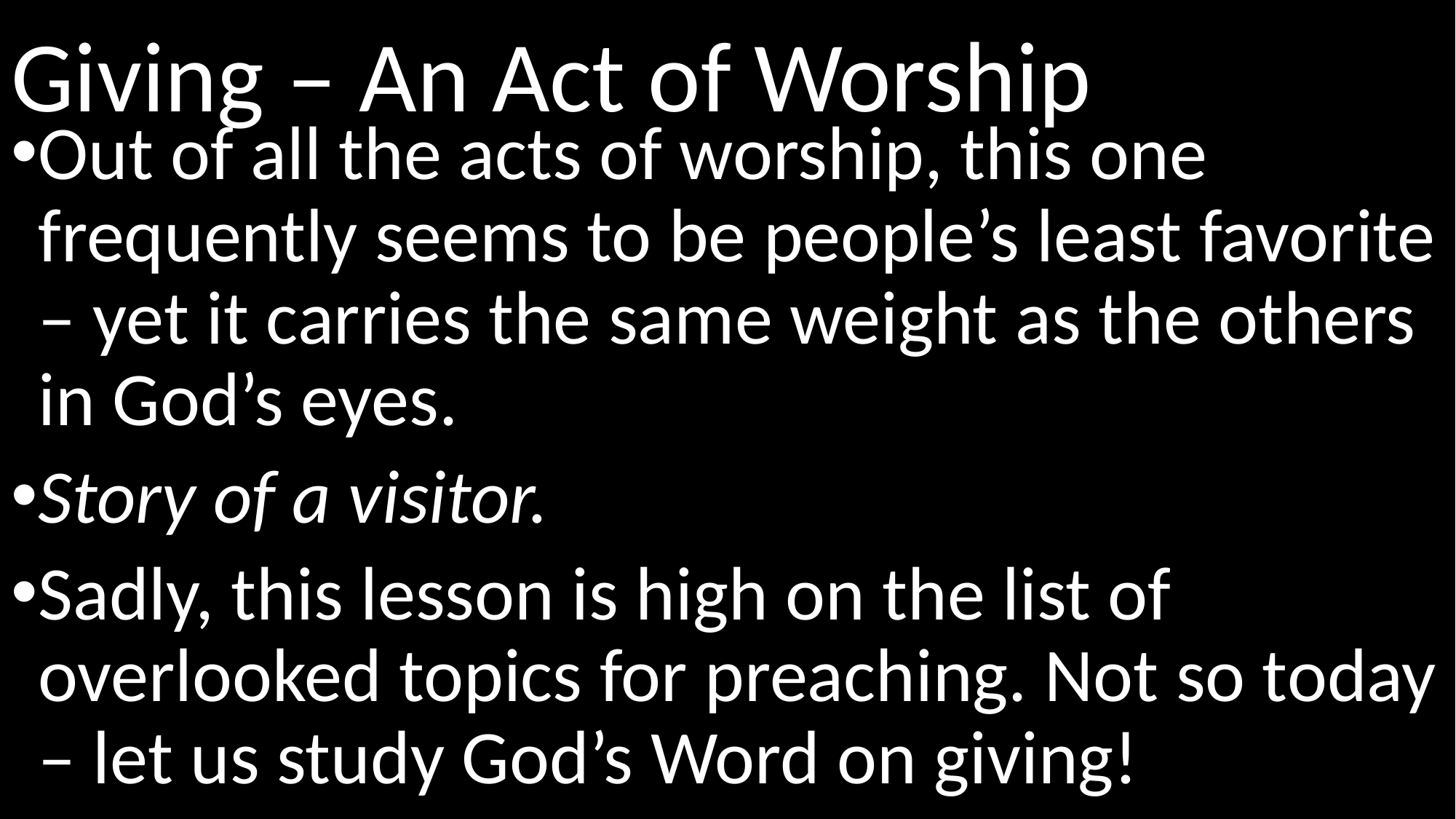

# Giving – An Act of Worship
Out of all the acts of worship, this one frequently seems to be people’s least favorite – yet it carries the same weight as the others in God’s eyes.
Story of a visitor.
Sadly, this lesson is high on the list of overlooked topics for preaching. Not so today – let us study God’s Word on giving!